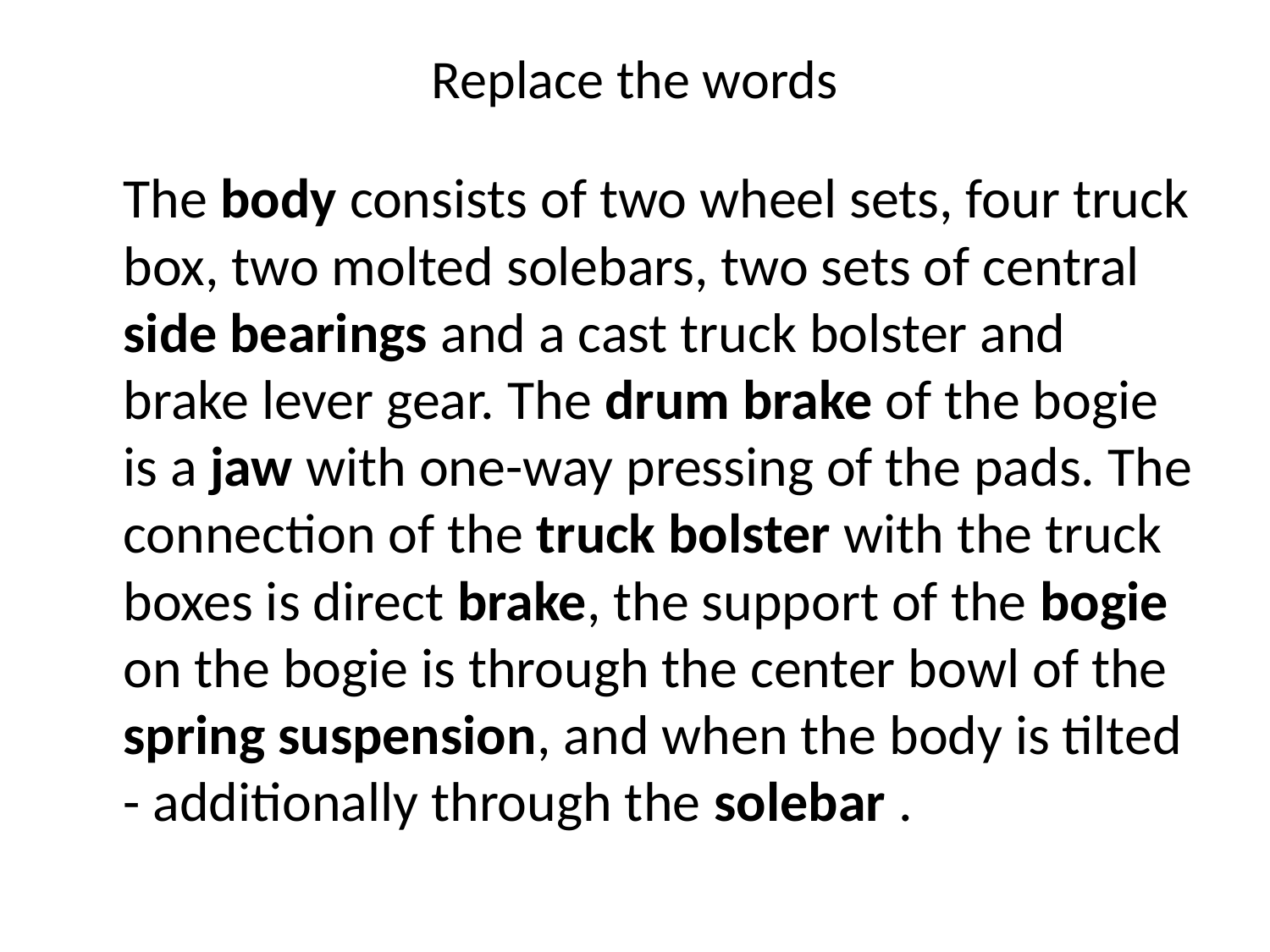

# Replace the words
The body consists of two wheel sets, four truck box, two molted solebars, two sets of central side bearings and a cast truck bolster and brake lever gear. The drum brake of the bogie is a jaw with one-way pressing of the pads. The connection of the truck bolster with the truck boxes is direct brake, the support of the bogie on the bogie is through the center bowl of the spring suspension, and when the body is tilted - additionally through the solebar .